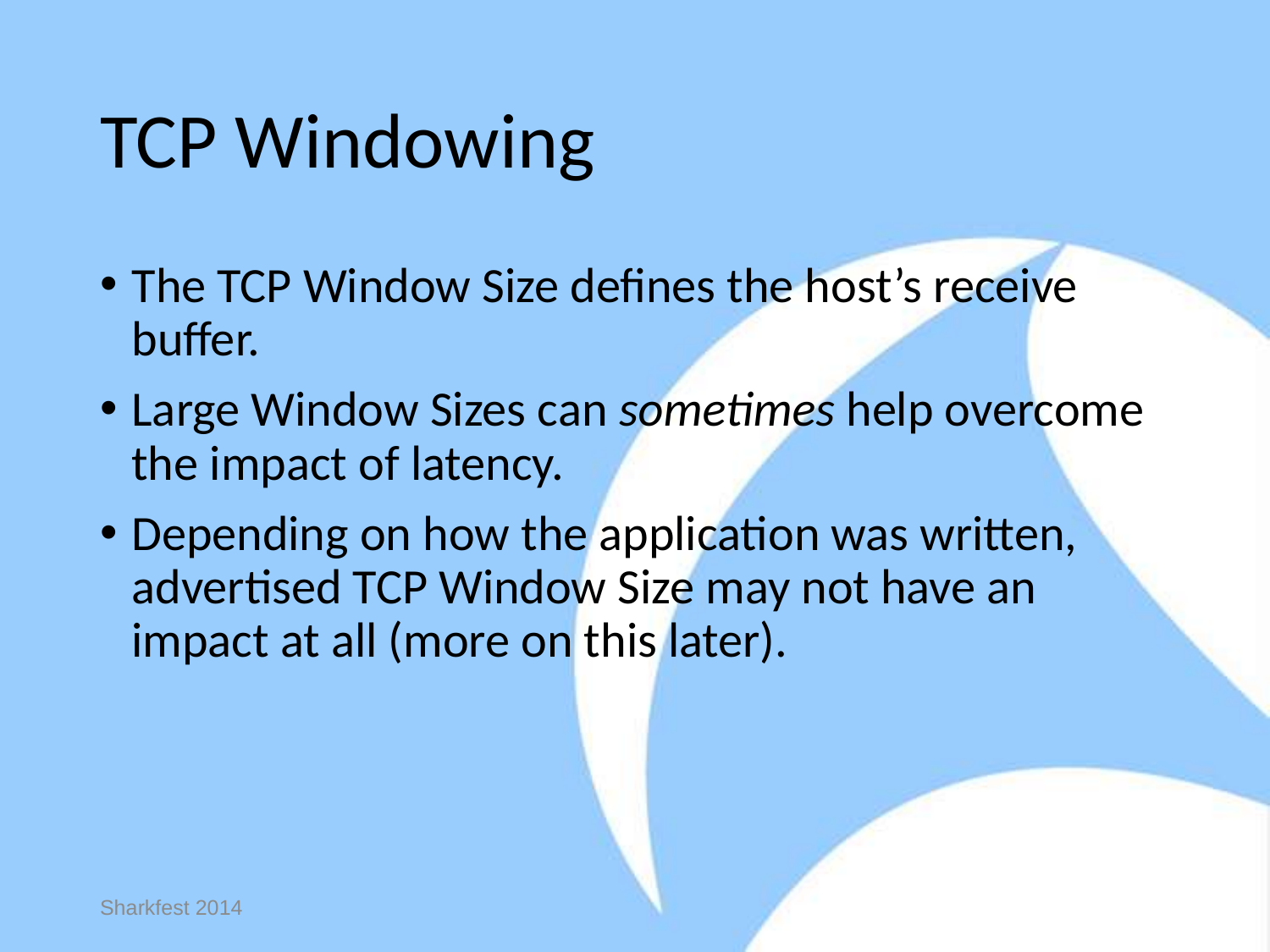

# TCP Windowing
The TCP Window Size defines the host’s receive buffer.
Large Window Sizes can sometimes help overcome the impact of latency.
Depending on how the application was written, advertised TCP Window Size may not have an impact at all (more on this later).

Sharkfest 2014